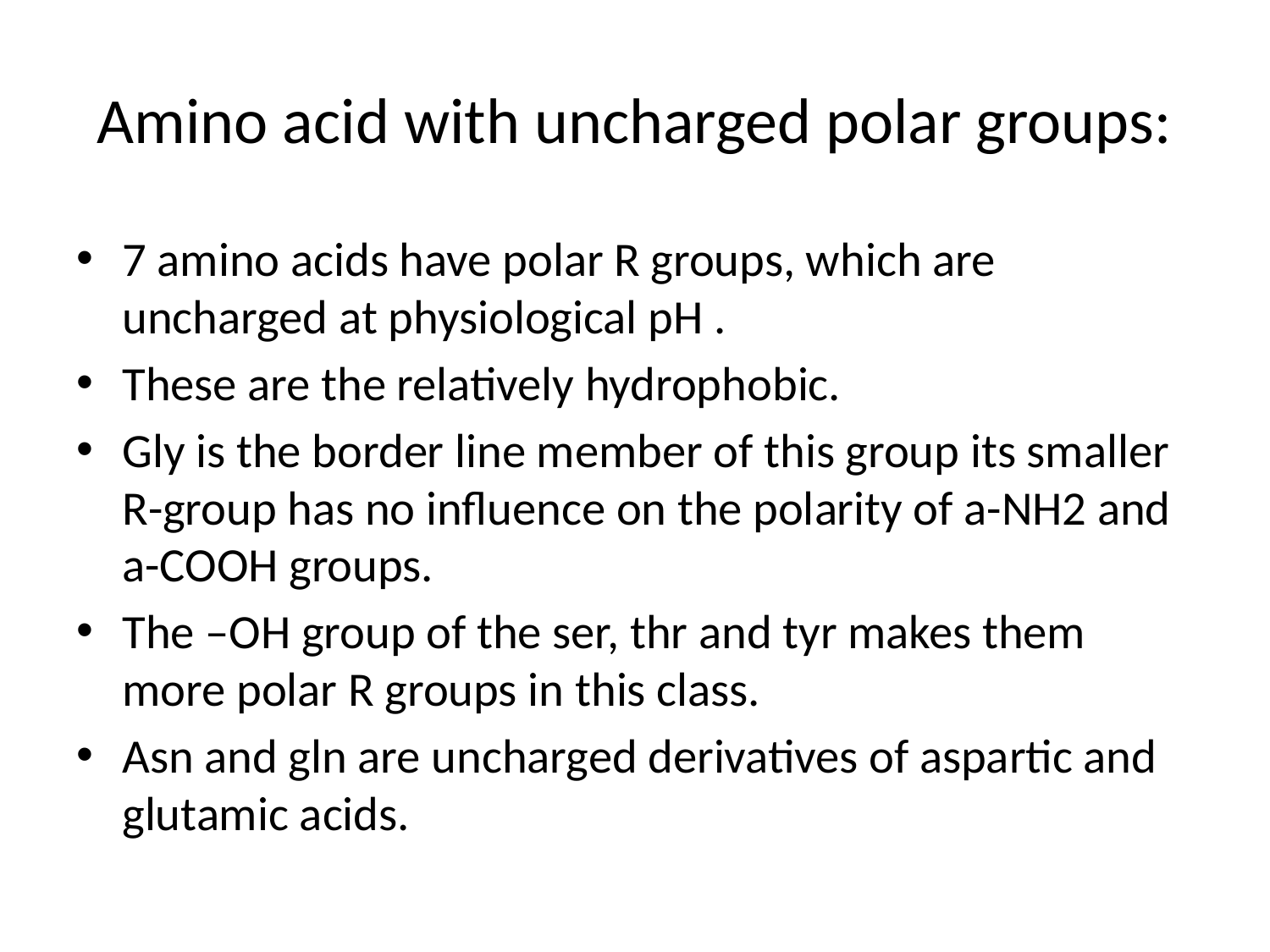

# Amino acid with uncharged polar groups:
7 amino acids have polar R groups, which are uncharged at physiological pH .
These are the relatively hydrophobic.
Gly is the border line member of this group its smaller R-group has no influence on the polarity of a-NH2 and a-COOH groups.
The –OH group of the ser, thr and tyr makes them more polar R groups in this class.
Asn and gln are uncharged derivatives of aspartic and glutamic acids.